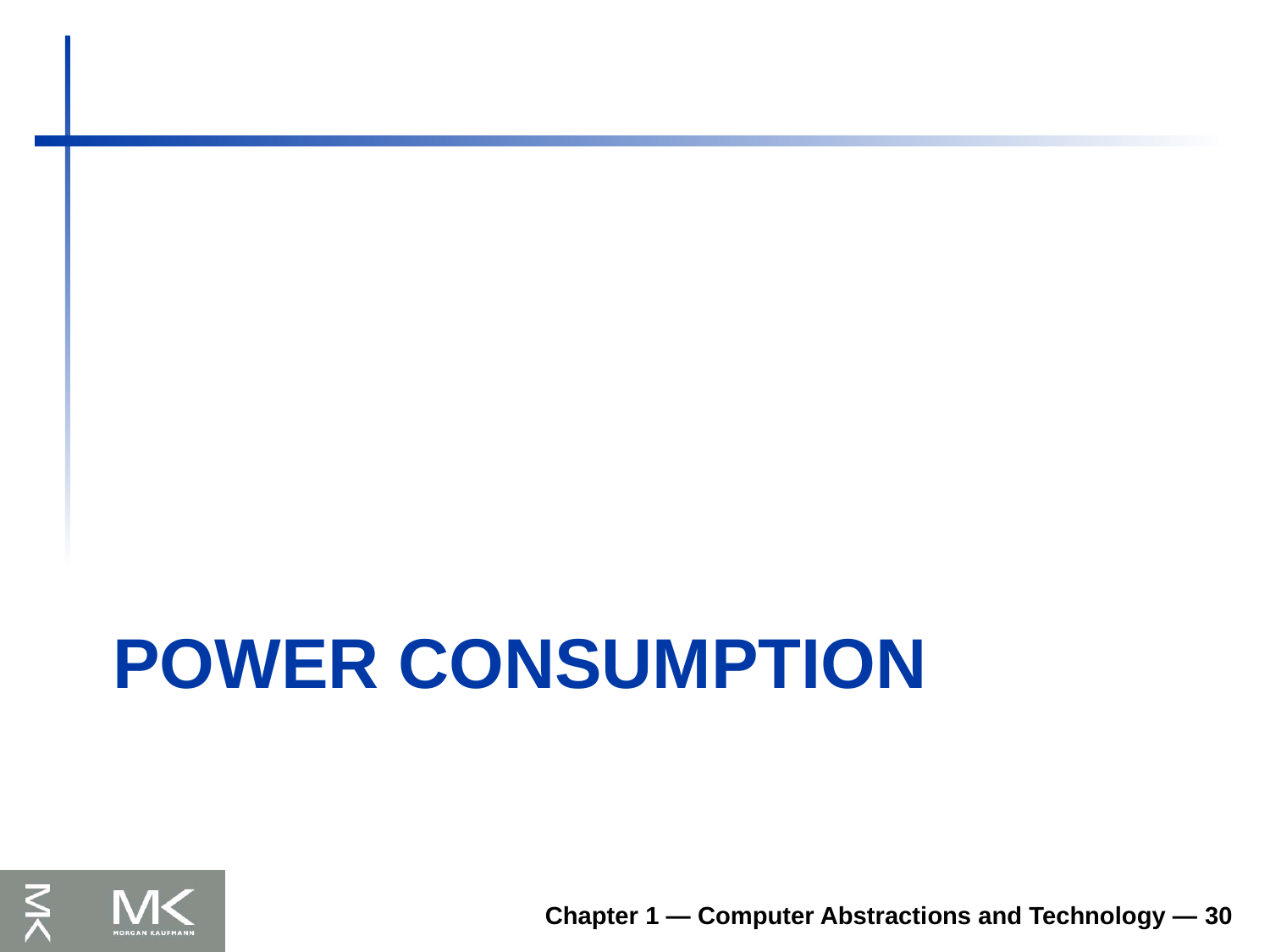

# POWER CONSUMPTION
Chapter 1 — Computer Abstractions and Technology — 30